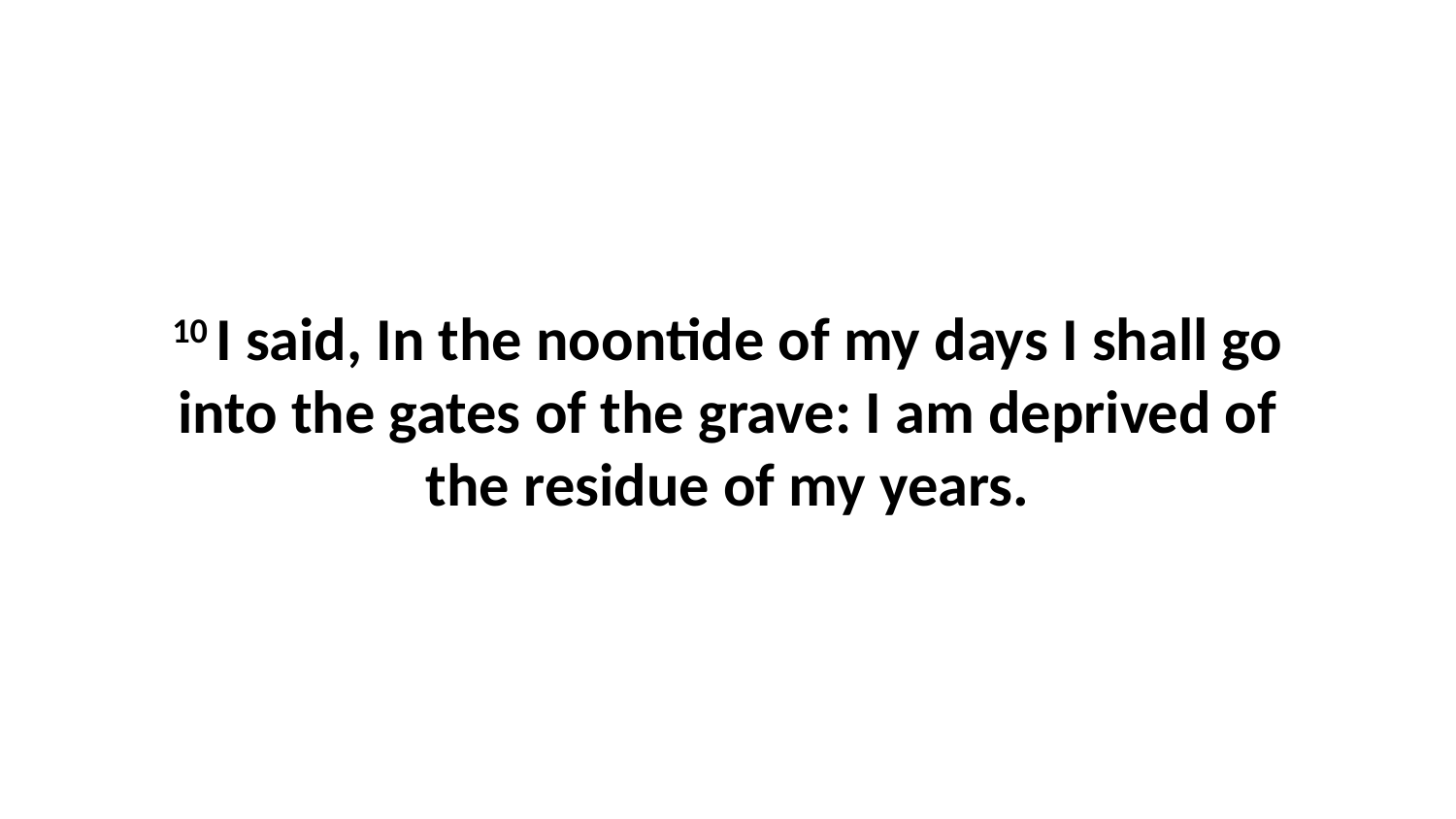

10 I said, In the noontide of my days I shall go into the gates of the grave: I am deprived of the residue of my years.